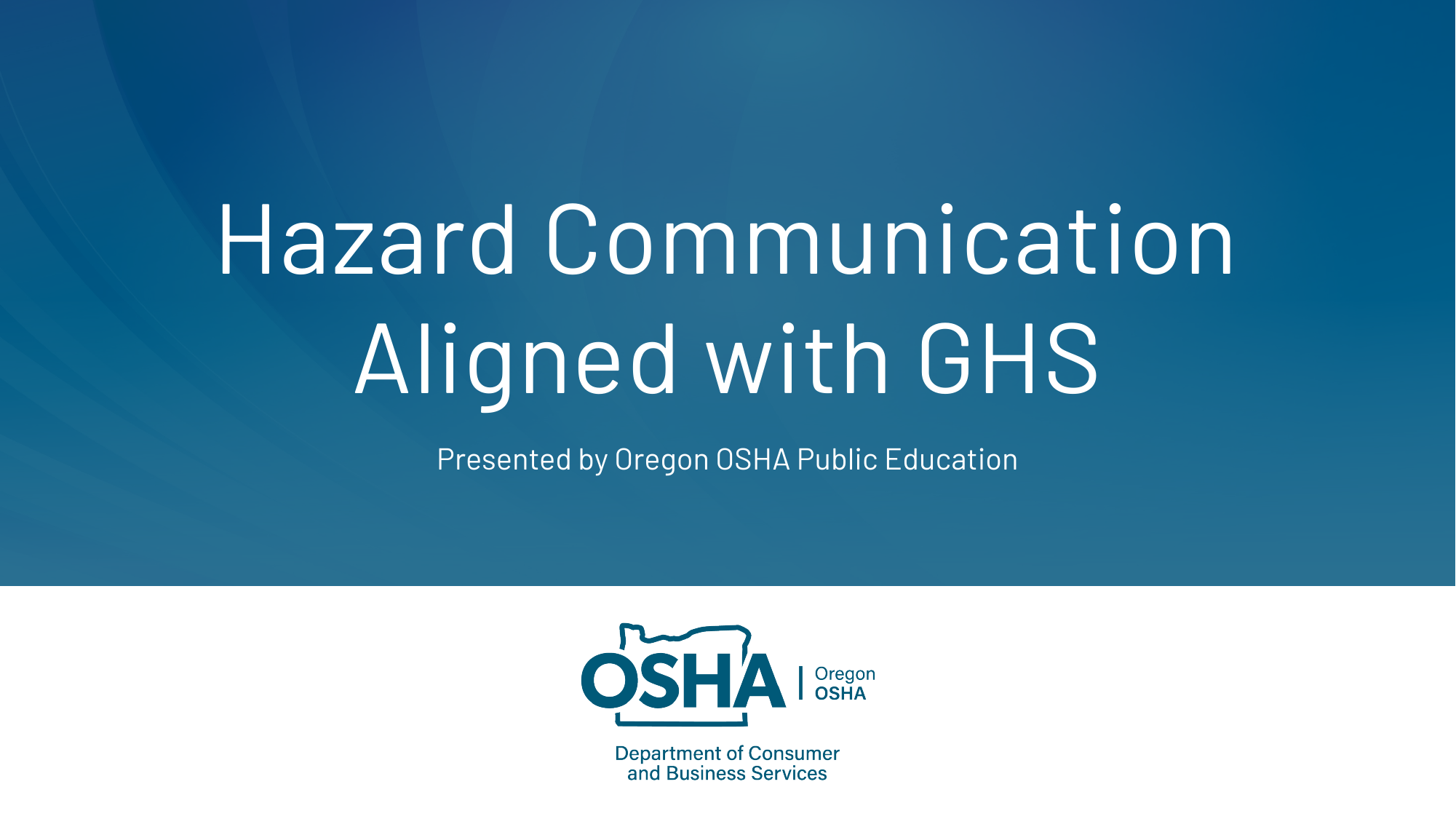

Hazard Communication Aligned with GHS
Presented by Oregon OSHA Public Education